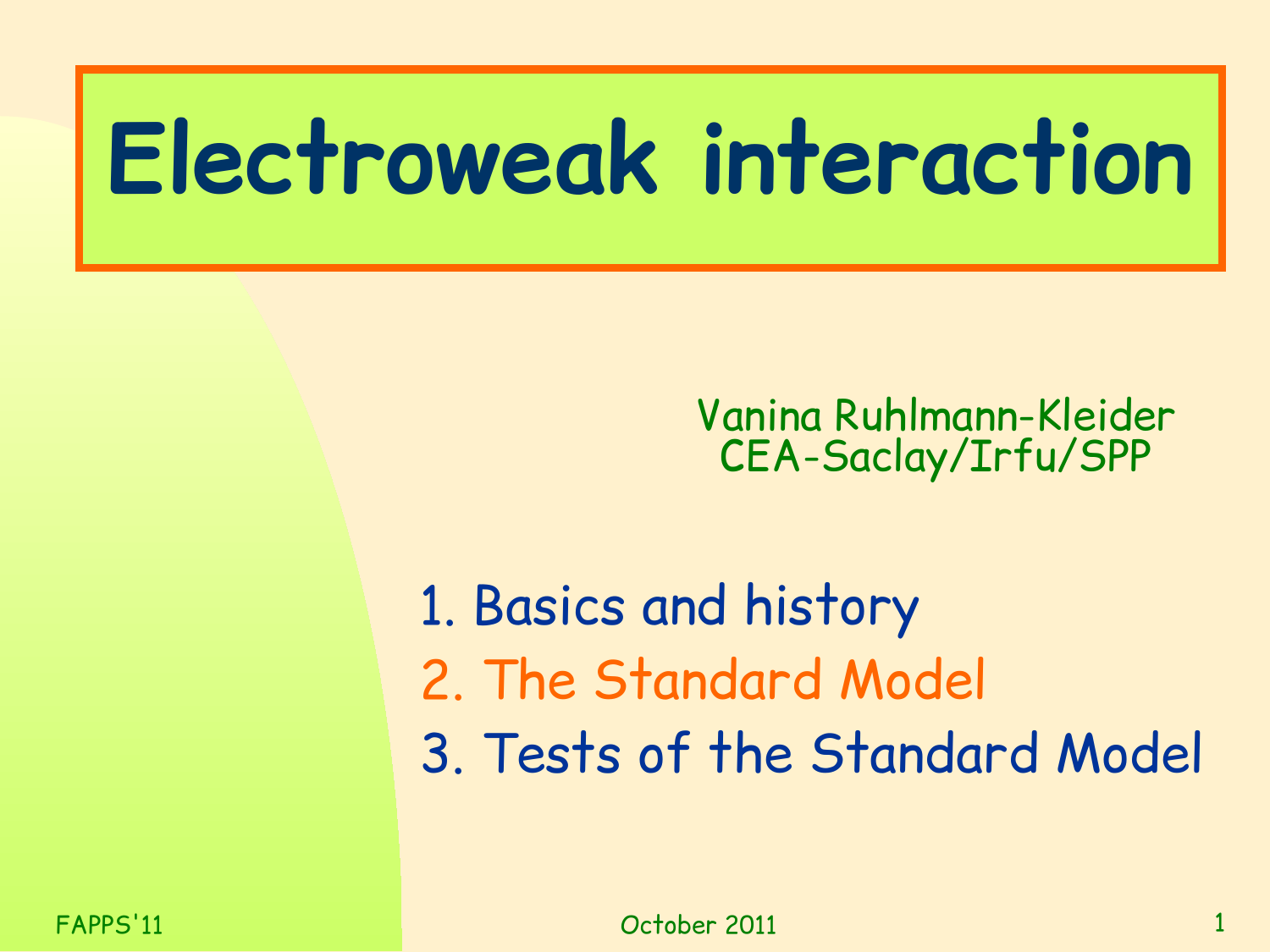

# Electroweak interaction
1. Basics and history
2. The Standard Model
3. Tests of the Standard Model
FAPPS'11
October 2011
1